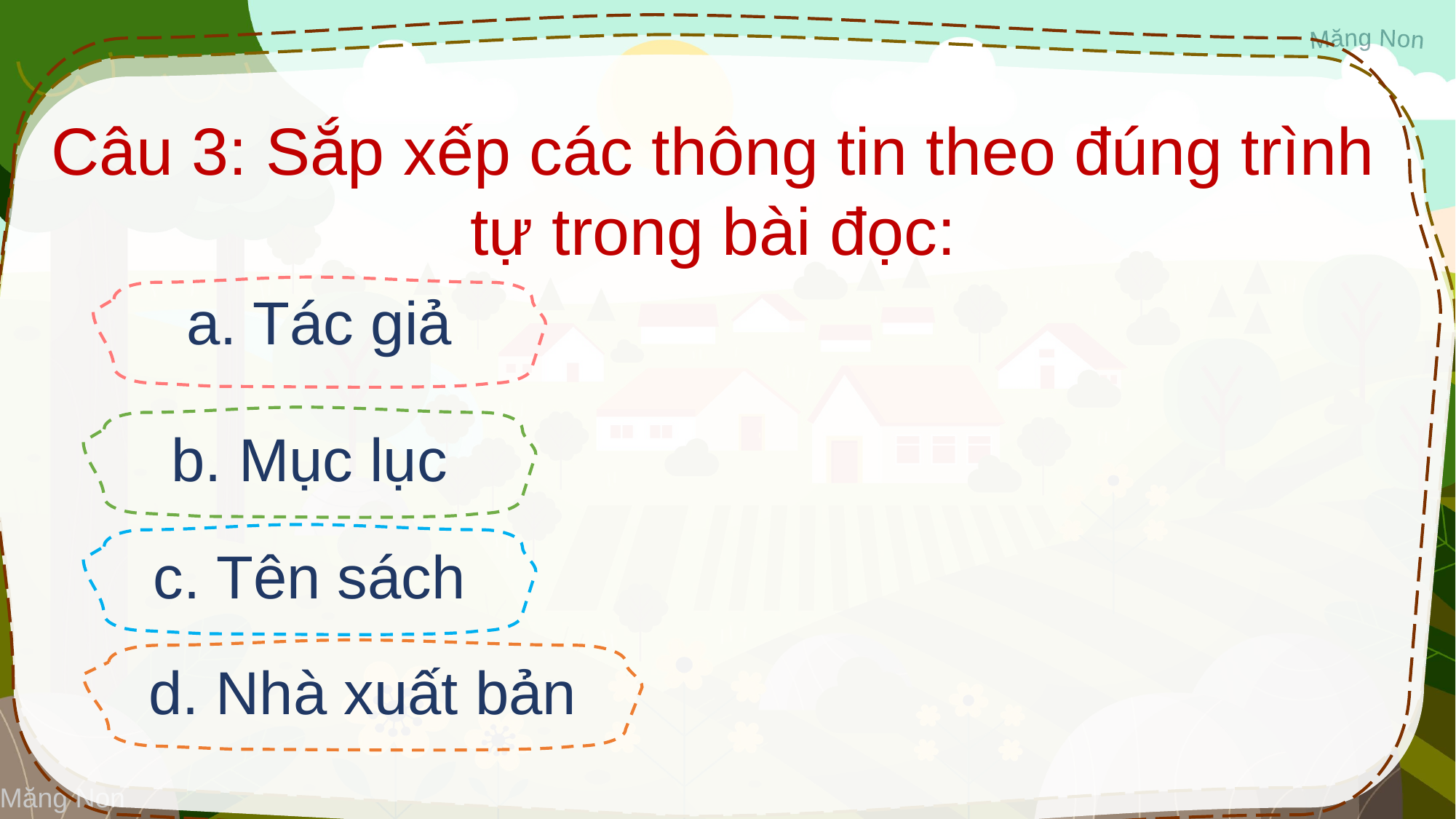

Câu 3: Sắp xếp các thông tin theo đúng trình tự trong bài đọc:
a. Tác giả

b. Mục lục

c. Tên sách

d. Nhà xuất bản